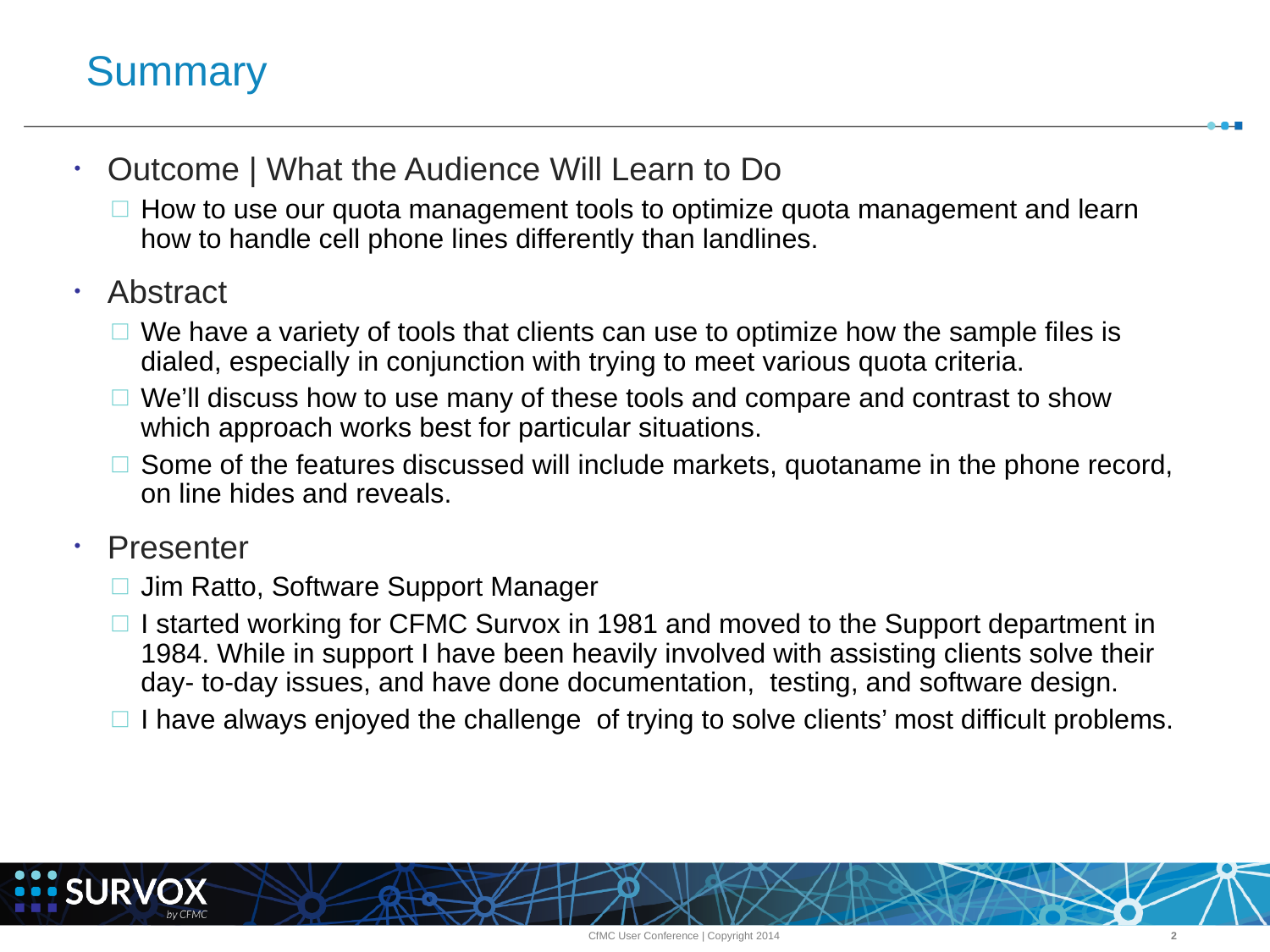

# Summary
Outcome | What the Audience Will Learn to Do
How to use our quota management tools to optimize quota management and learn how to handle cell phone lines differently than landlines.
Abstract
We have a variety of tools that clients can use to optimize how the sample files is dialed, especially in conjunction with trying to meet various quota criteria.
We’ll discuss how to use many of these tools and compare and contrast to show which approach works best for particular situations.
Some of the features discussed will include markets, quotaname in the phone record, on line hides and reveals.
Presenter
Jim Ratto, Software Support Manager
I started working for CFMC Survox in 1981 and moved to the Support department in 1984. While in support I have been heavily involved with assisting clients solve their day- to-day issues, and have done documentation,  testing, and software design.
I have always enjoyed the challenge  of trying to solve clients’ most difficult problems.

CfMC User Conference | Copyright 2014
2